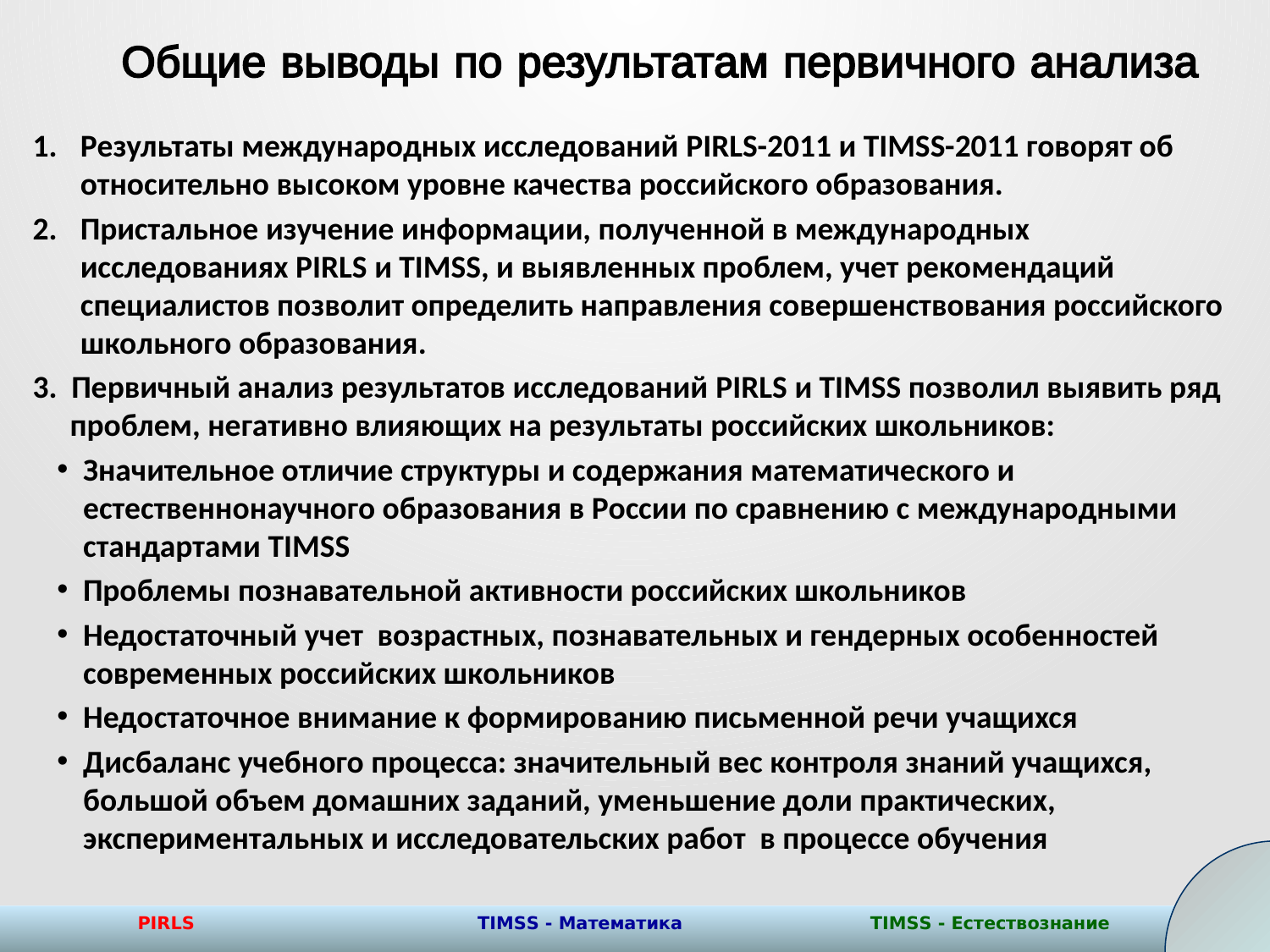

# Общие выводы по результатам первичного анализа
Результаты международных исследований PIRLS-2011 и TIMSS-2011 говорят об относительно высоком уровне качества российского образования.
Пристальное изучение информации, полученной в международных исследованиях PIRLS и TIMSS, и выявленных проблем, учет рекомендаций специалистов позволит определить направления совершенствования российского школьного образования.
3.  Первичный анализ результатов исследований PIRLS и TIMSS позволил выявить ряд  проблем, негативно влияющих на результаты российских школьников:
Значительное отличие структуры и содержания математического и естественнонаучного образования в России по сравнению с международными стандартами TIMSS
Проблемы познавательной активности российских школьников
Недостаточный учет  возрастных, познавательных и гендерных особенностей  современных российских школьников
Недостаточное внимание к формированию письменной речи учащихся
Дисбаланс учебного процесса: значительный вес контроля знаний учащихся,  большой объем домашних заданий, уменьшение доли практических, экспериментальных и исследовательских работ  в процессе обучения